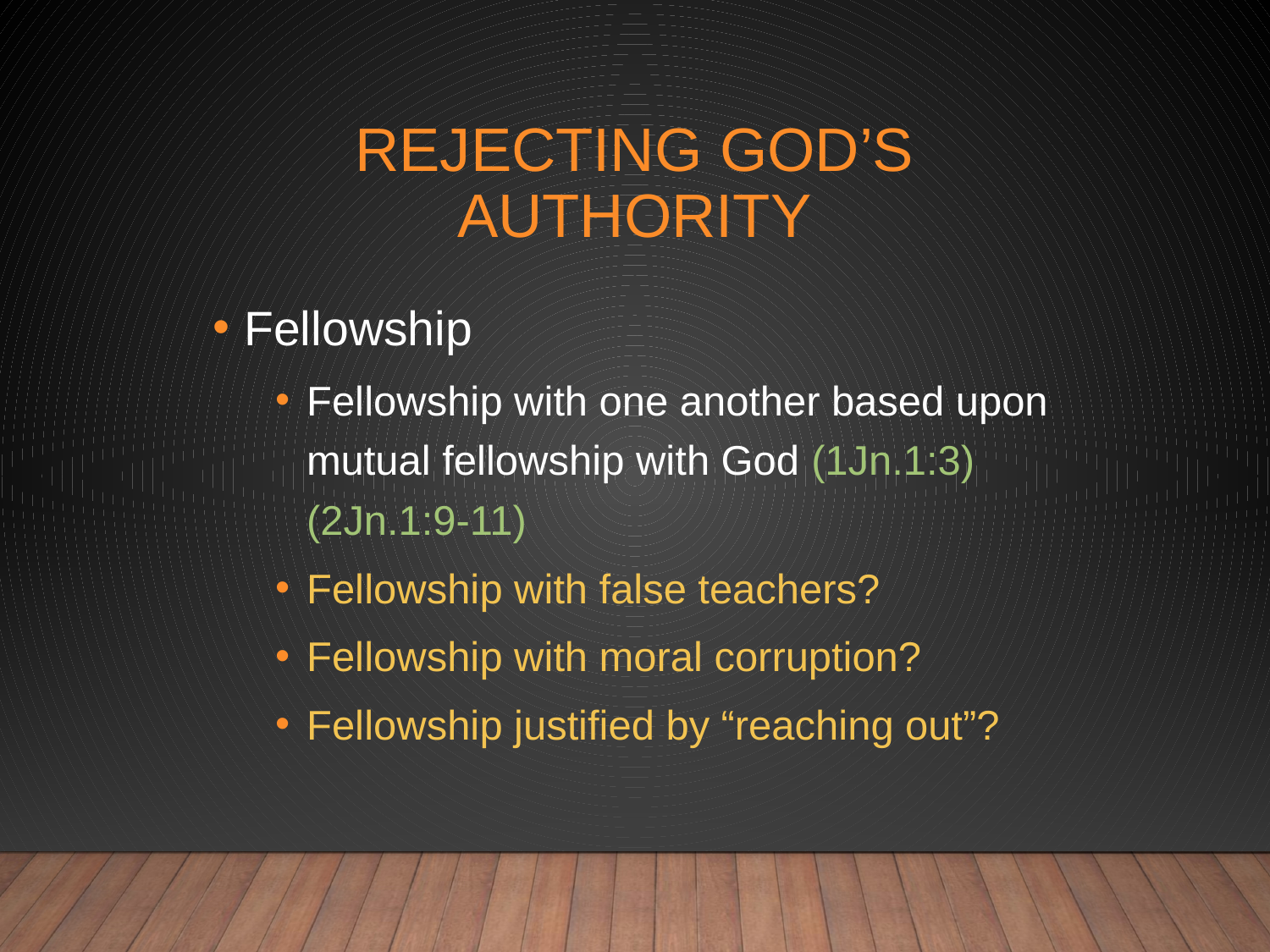

# Rejecting God’s Authority
Fellowship
Fellowship with one another based upon mutual fellowship with God (1Jn.1:3) (2Jn.1:9-11)
Fellowship with false teachers?
Fellowship with moral corruption?
Fellowship justified by “reaching out”?